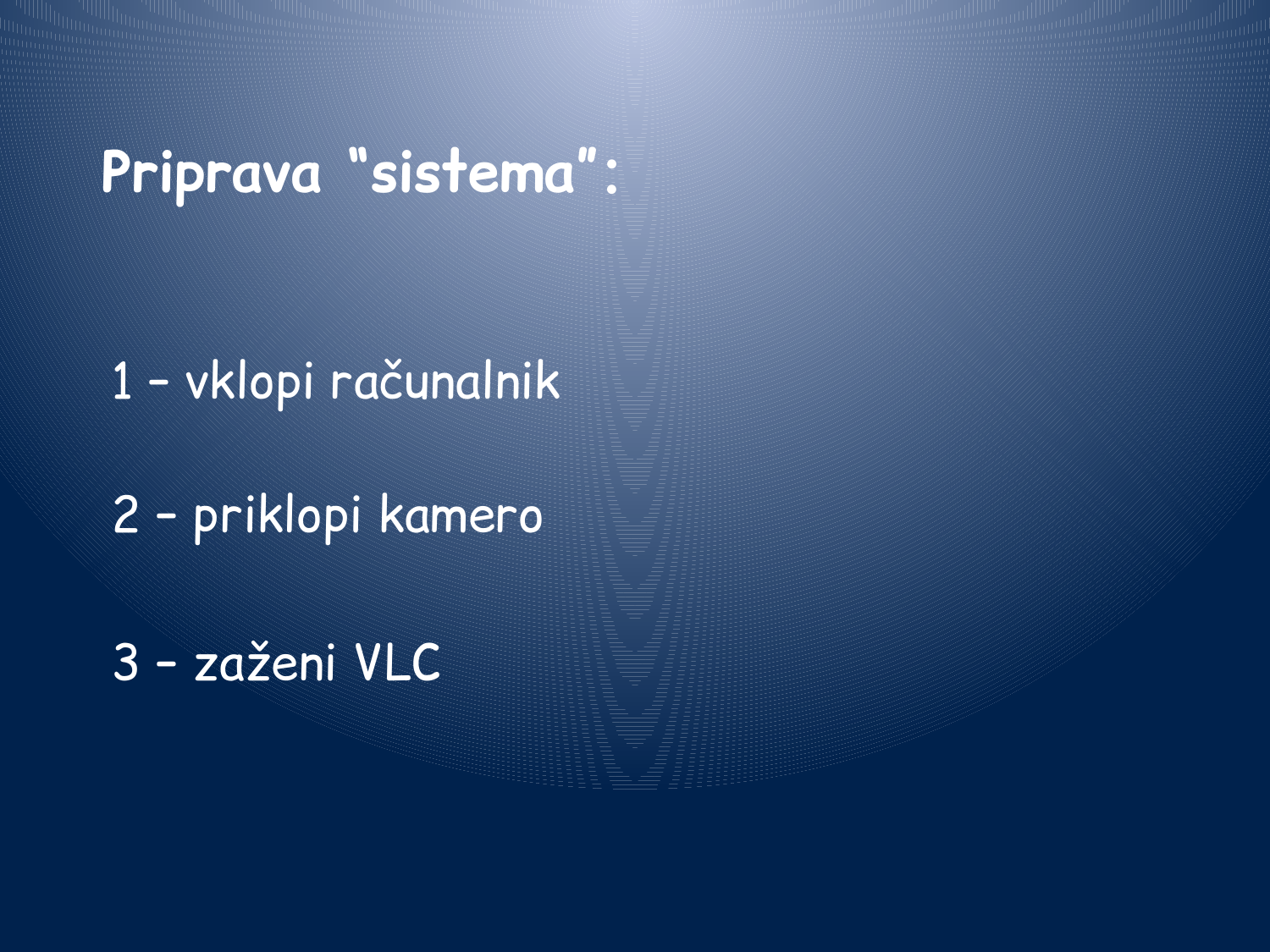

Priprava “sistema”:
1 – vklopi računalnik
2 – priklopi kamero
3 – zaženi VLC